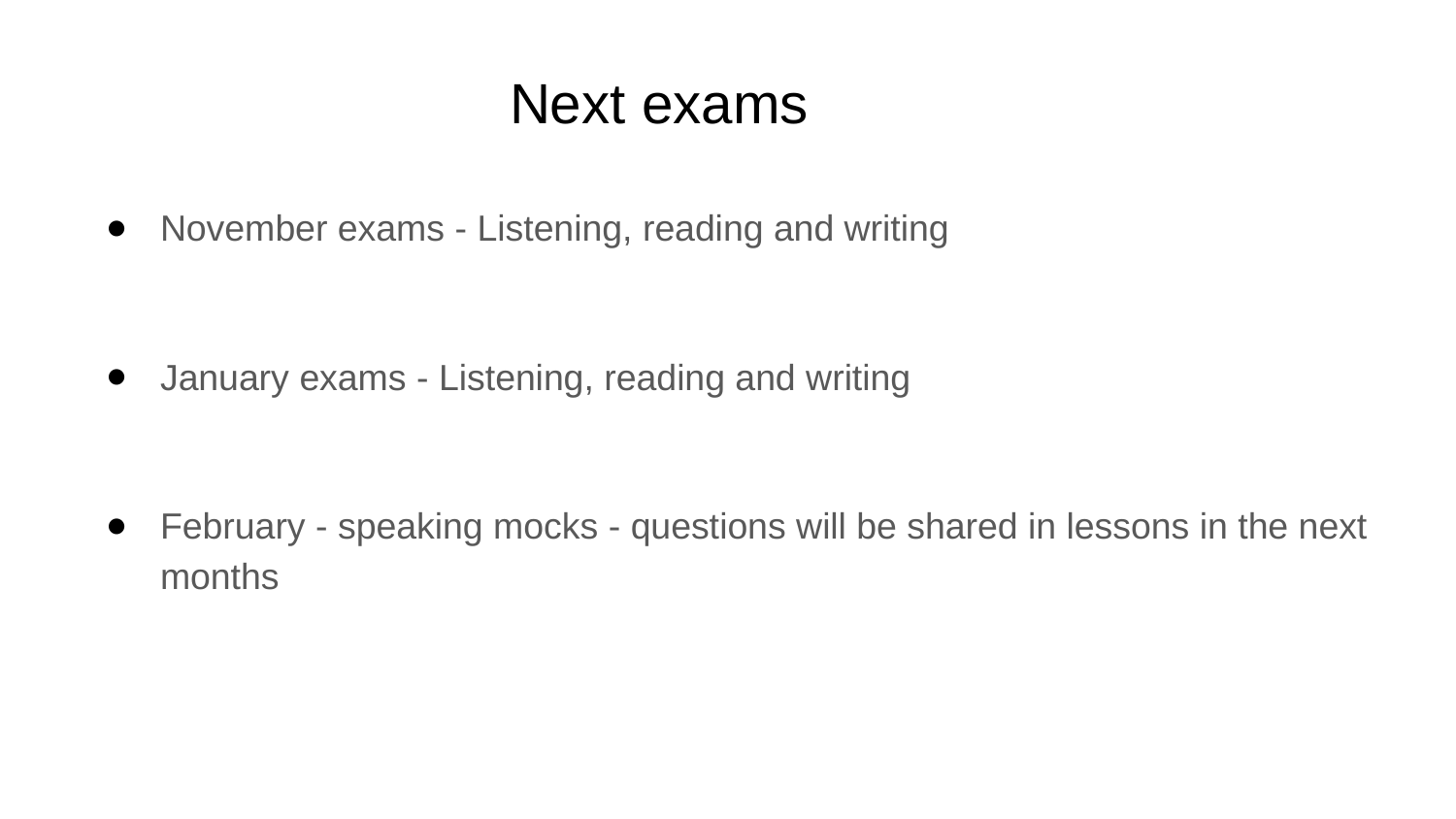

# Next exams
November exams - Listening, reading and writing

January exams - Listening, reading and writing

February - speaking mocks - questions will be shared in lessons in the next months